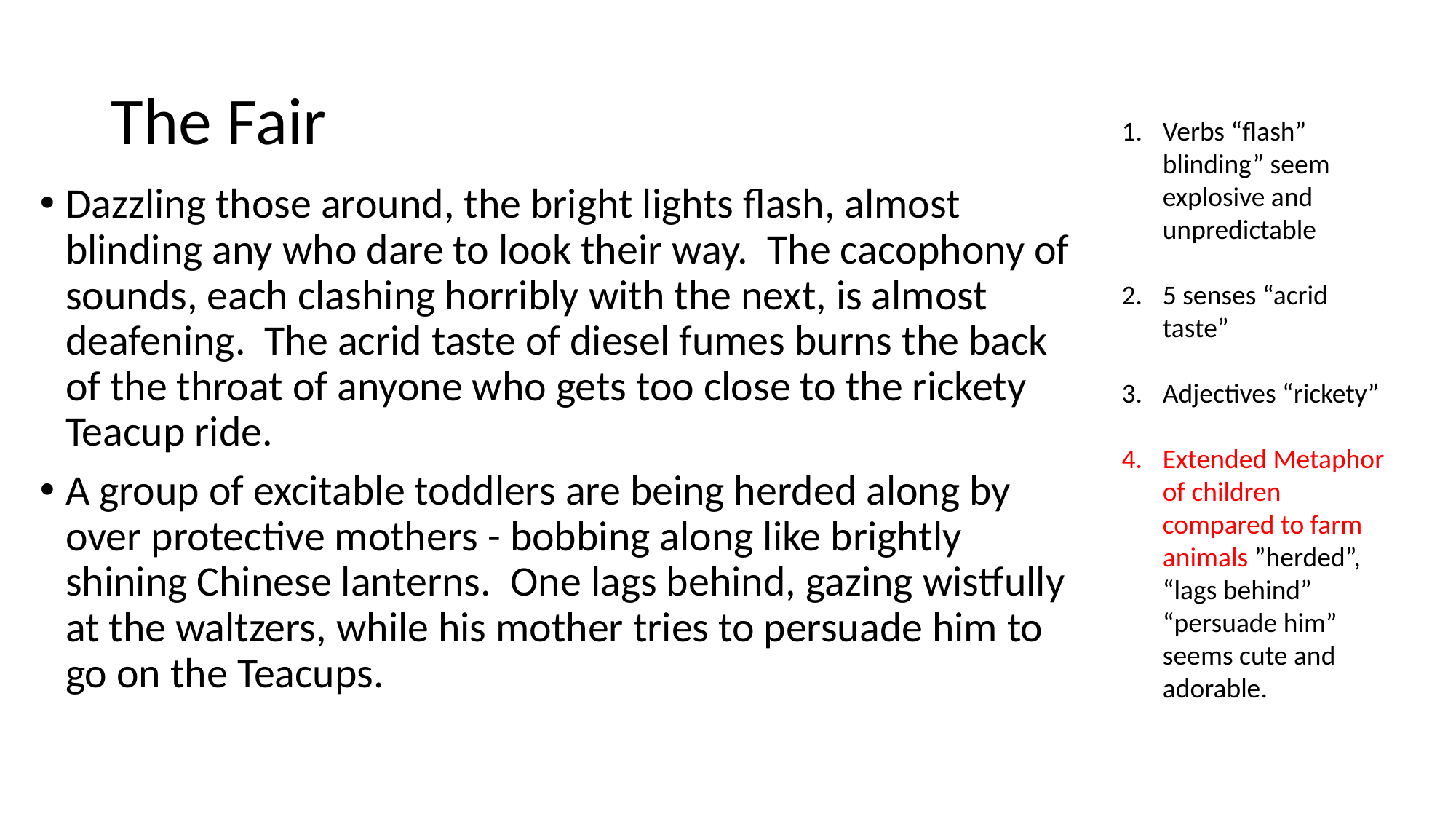

# The Fair
Verbs “flash” blinding” seem explosive and unpredictable

5 senses “acrid taste”

Adjectives “rickety”

Extended Metaphor of children compared to farm animals ”herded”, “lags behind” “persuade him” seems cute and adorable.
Dazzling those around, the bright lights flash, almost blinding any who dare to look their way.  The cacophony of sounds, each clashing horribly with the next, is almost deafening.  The acrid taste of diesel fumes burns the back of the throat of anyone who gets too close to the rickety Teacup ride.
A group of excitable toddlers are being herded along by over protective mothers - bobbing along like brightly shining Chinese lanterns.  One lags behind, gazing wistfully at the waltzers, while his mother tries to persuade him to go on the Teacups.